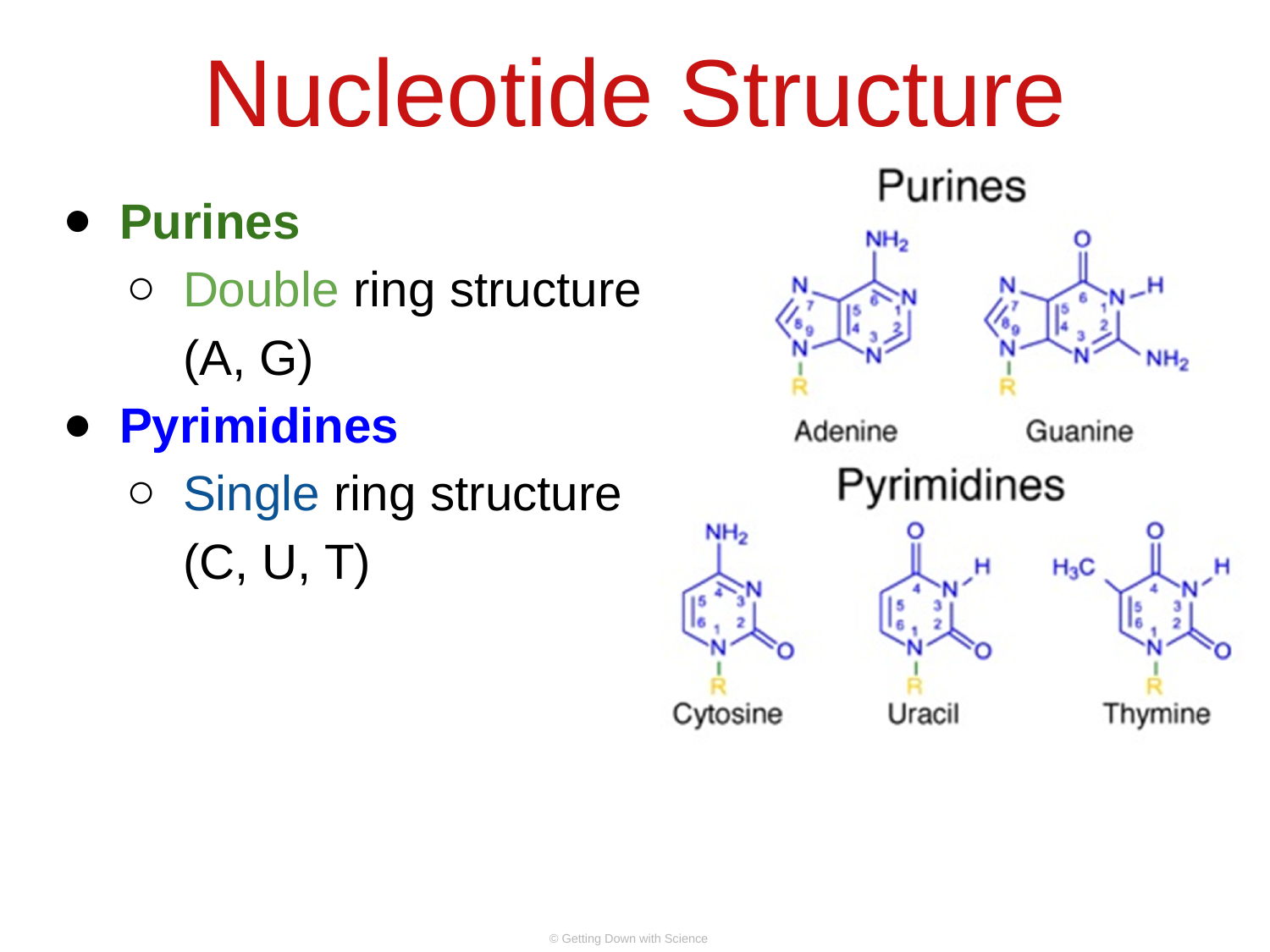

# Nucleotide Structure
Purines
Double ring structure (A, G)
Pyrimidines
Single ring structure (C, U, T)